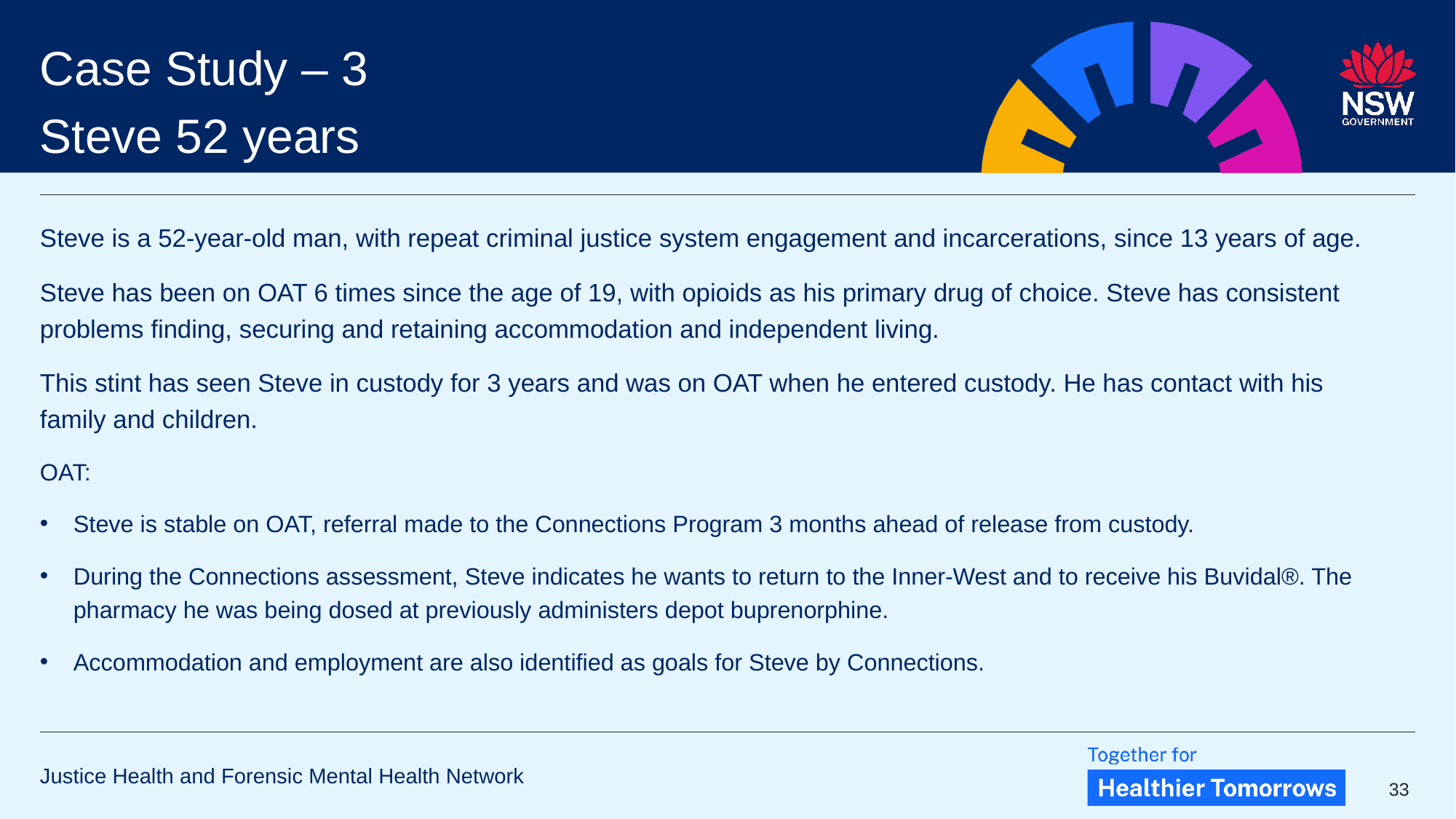

Case Study – 3
Steve 52 years
Steve is a 52-year-old man, with repeat criminal justice system engagement and incarcerations, since 13 years of age.
Steve has been on OAT 6 times since the age of 19, with opioids as his primary drug of choice. Steve has consistent problems finding, securing and retaining accommodation and independent living.
This stint has seen Steve in custody for 3 years and was on OAT when he entered custody. He has contact with his family and children.
OAT:
Steve is stable on OAT, referral made to the Connections Program 3 months ahead of release from custody.
During the Connections assessment, Steve indicates he wants to return to the Inner-West and to receive his Buvidal®. The pharmacy he was being dosed at previously administers depot buprenorphine.
Accommodation and employment are also identified as goals for Steve by Connections.
Justice Health and Forensic Mental Health Network
33